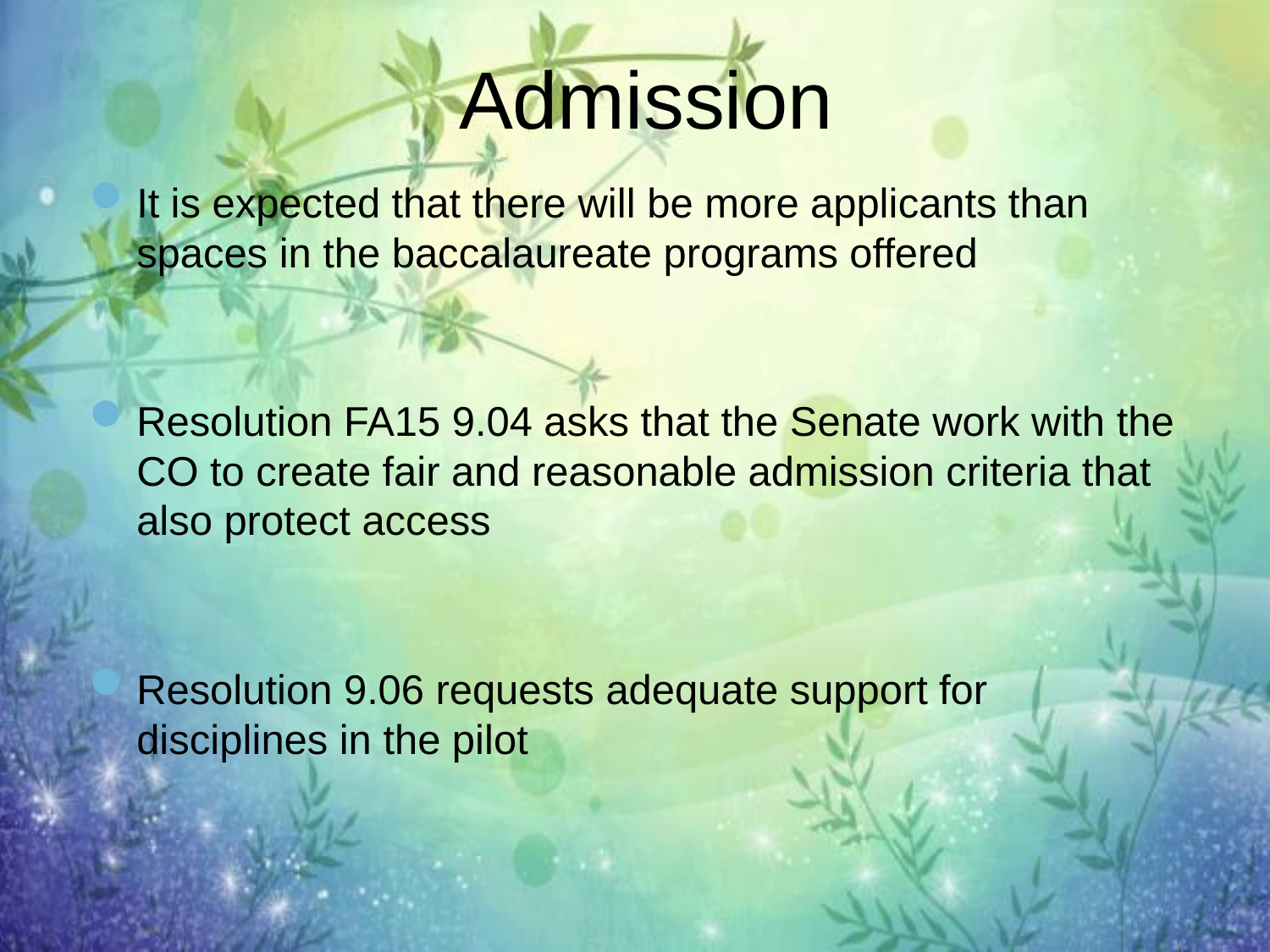

# Admission
It is expected that there will be more applicants than spaces in the baccalaureate programs offered

Resolution FA15 9.04 asks that the Senate work with the CO to create fair and reasonable admission criteria that also protect access

Resolution 9.06 requests adequate support for disciplines in the pilot